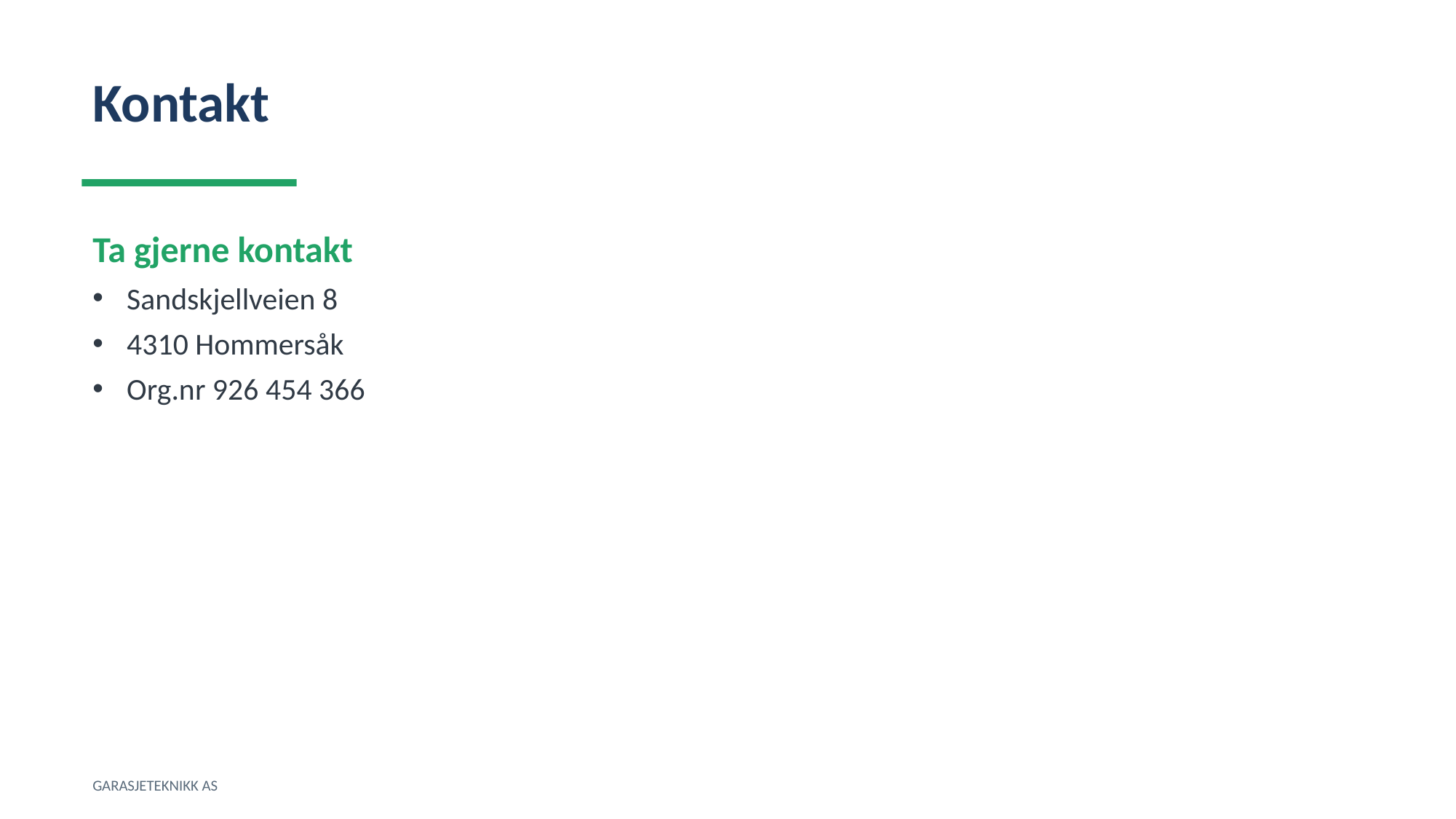

Kontakt

Ta gjerne kontakt
Sandskjellveien 8
4310 Hommersåk
Org.nr 926 454 366
GARASJETEKNIKK AS